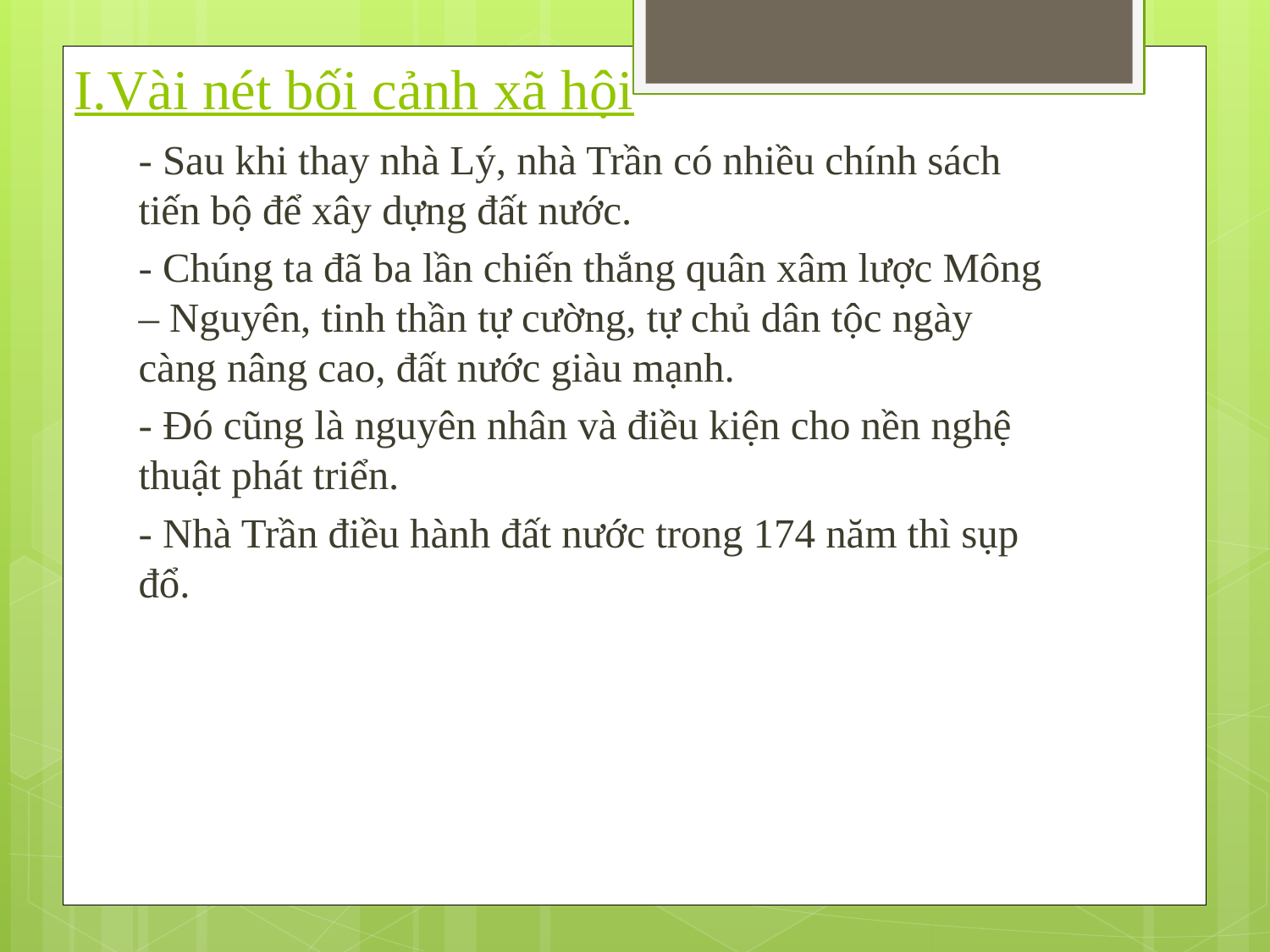

# I.Vài nét bối cảnh xã hội
- Sau khi thay nhà Lý, nhà Trần có nhiều chính sách tiến bộ để xây dựng đất nước.
- Chúng ta đã ba lần chiến thắng quân xâm lược Mông – Nguyên, tinh thần tự cường, tự chủ dân tộc ngày càng nâng cao, đất nước giàu mạnh.
- Đó cũng là nguyên nhân và điều kiện cho nền nghệ thuật phát triển.
- Nhà Trần điều hành đất nước trong 174 năm thì sụp đổ.